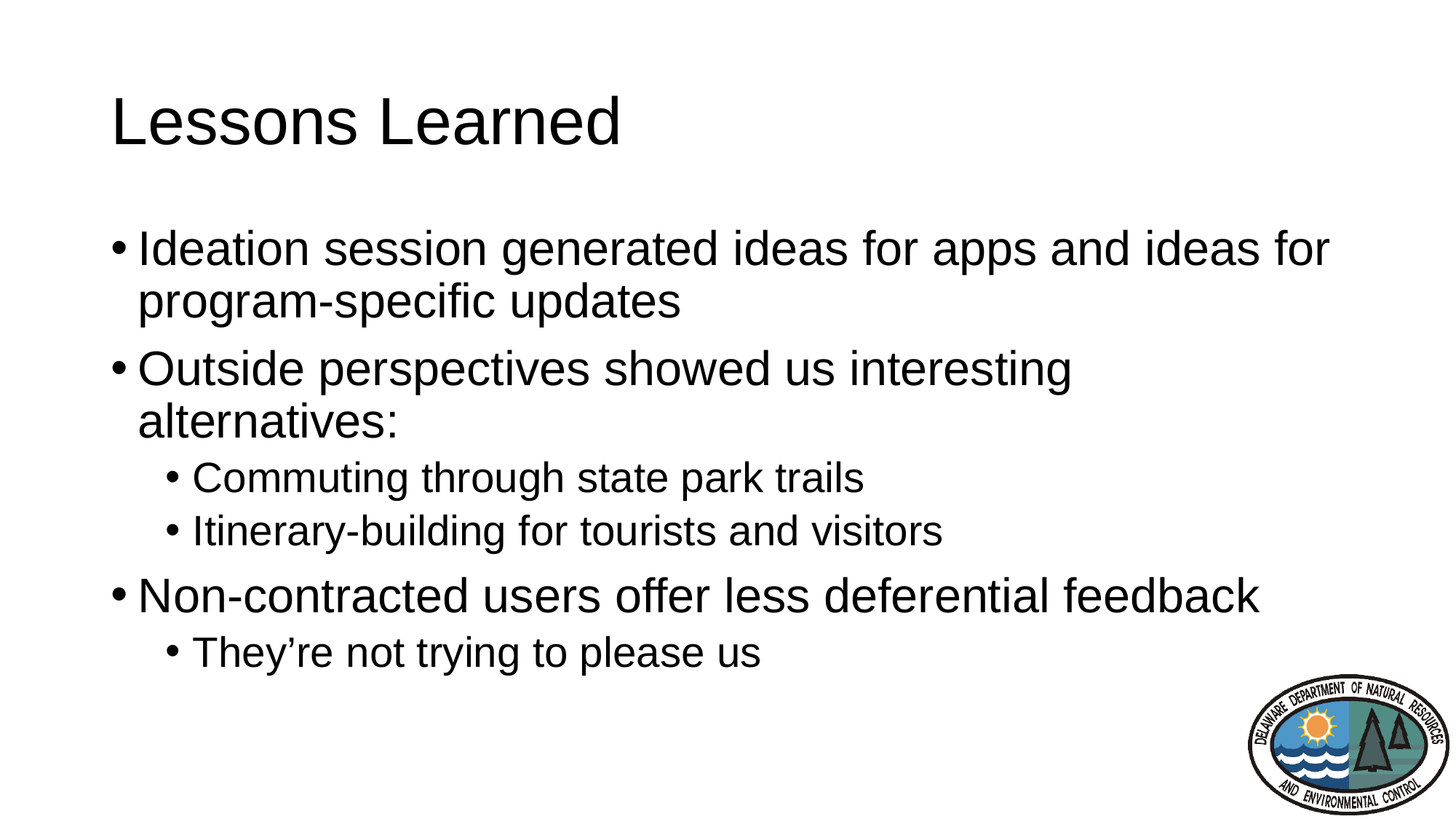

# Lessons Learned
Ideation session generated ideas for apps and ideas for program-specific updates
Outside perspectives showed us interesting alternatives:
Commuting through state park trails
Itinerary-building for tourists and visitors
Non-contracted users offer less deferential feedback
They’re not trying to please us